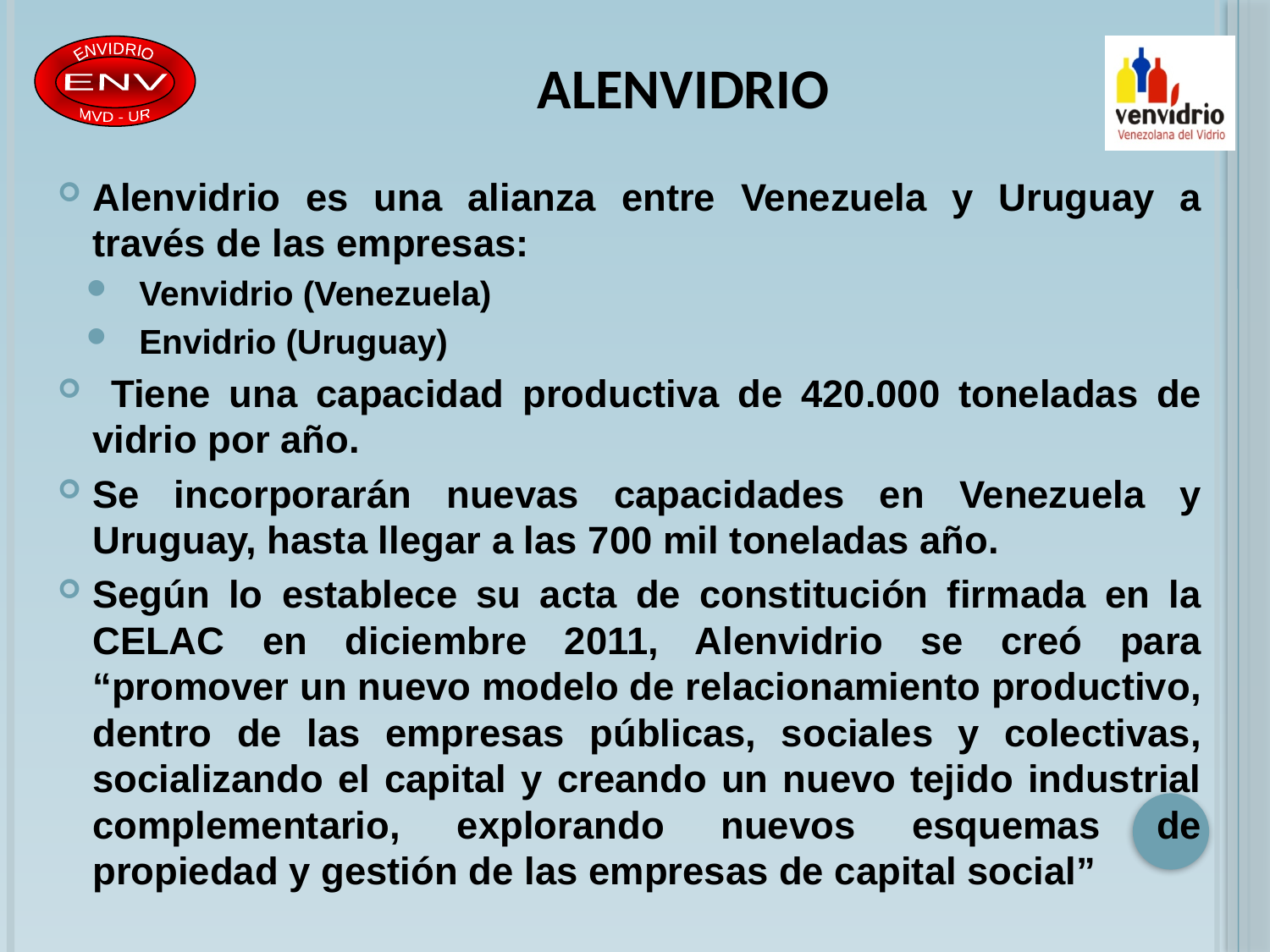

# ALENVIDRIO
Alenvidrio es una alianza entre Venezuela y Uruguay a través de las empresas:
Venvidrio (Venezuela)
Envidrio (Uruguay)
 Tiene una capacidad productiva de 420.000 toneladas de vidrio por año.
Se incorporarán nuevas capacidades en Venezuela y Uruguay, hasta llegar a las 700 mil toneladas año.
Según lo establece su acta de constitución firmada en la CELAC en diciembre 2011, Alenvidrio se creó para “promover un nuevo modelo de relacionamiento productivo, dentro de las empresas públicas, sociales y colectivas, socializando el capital y creando un nuevo tejido industrial complementario, explorando nuevos esquemas de propiedad y gestión de las empresas de capital social”